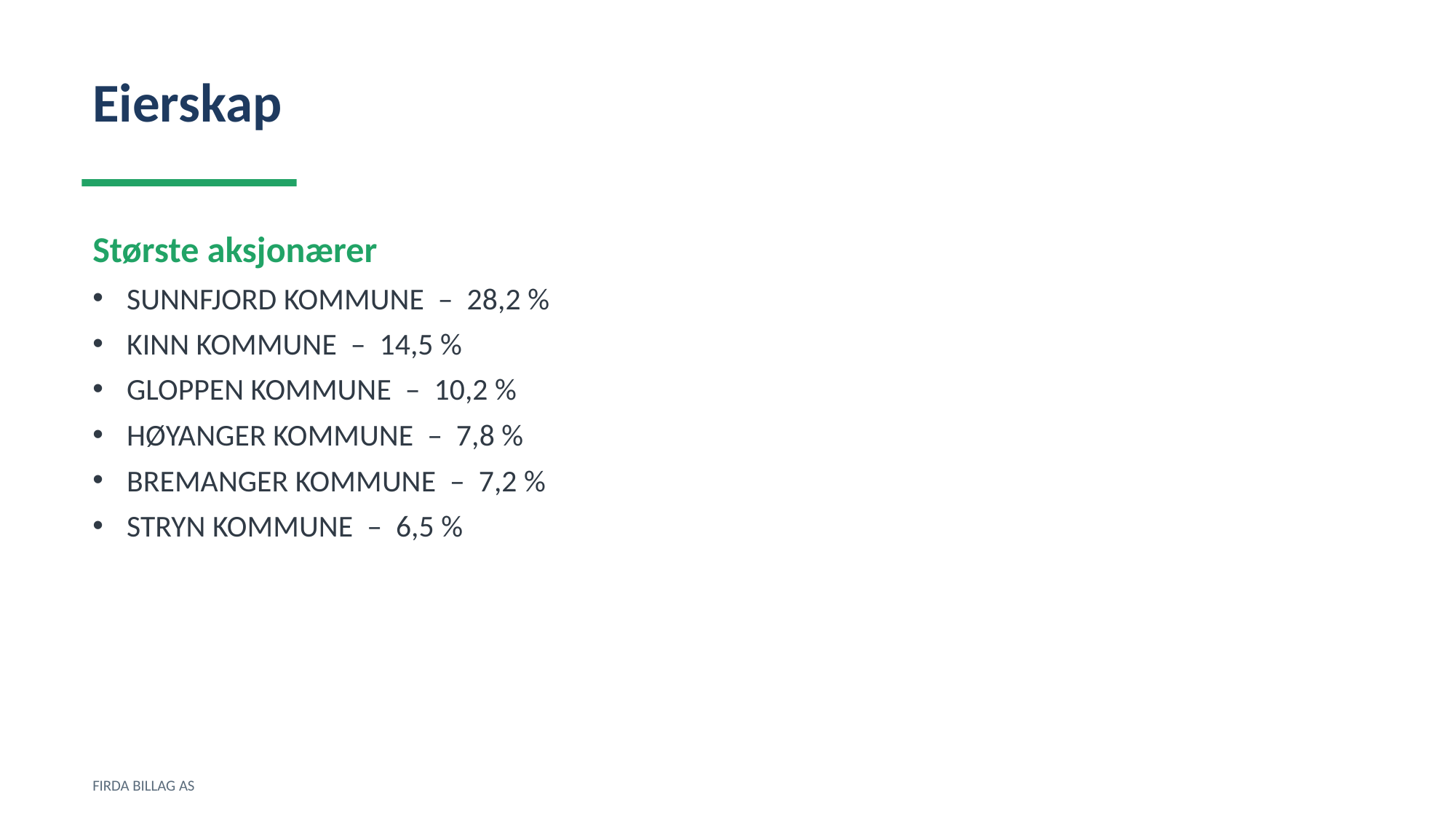

Eierskap

Største aksjonærer
SUNNFJORD KOMMUNE  –  28,2 %
KINN KOMMUNE  –  14,5 %
GLOPPEN KOMMUNE  –  10,2 %
HØYANGER KOMMUNE  –  7,8 %
BREMANGER KOMMUNE  –  7,2 %
STRYN KOMMUNE  –  6,5 %
FIRDA BILLAG AS